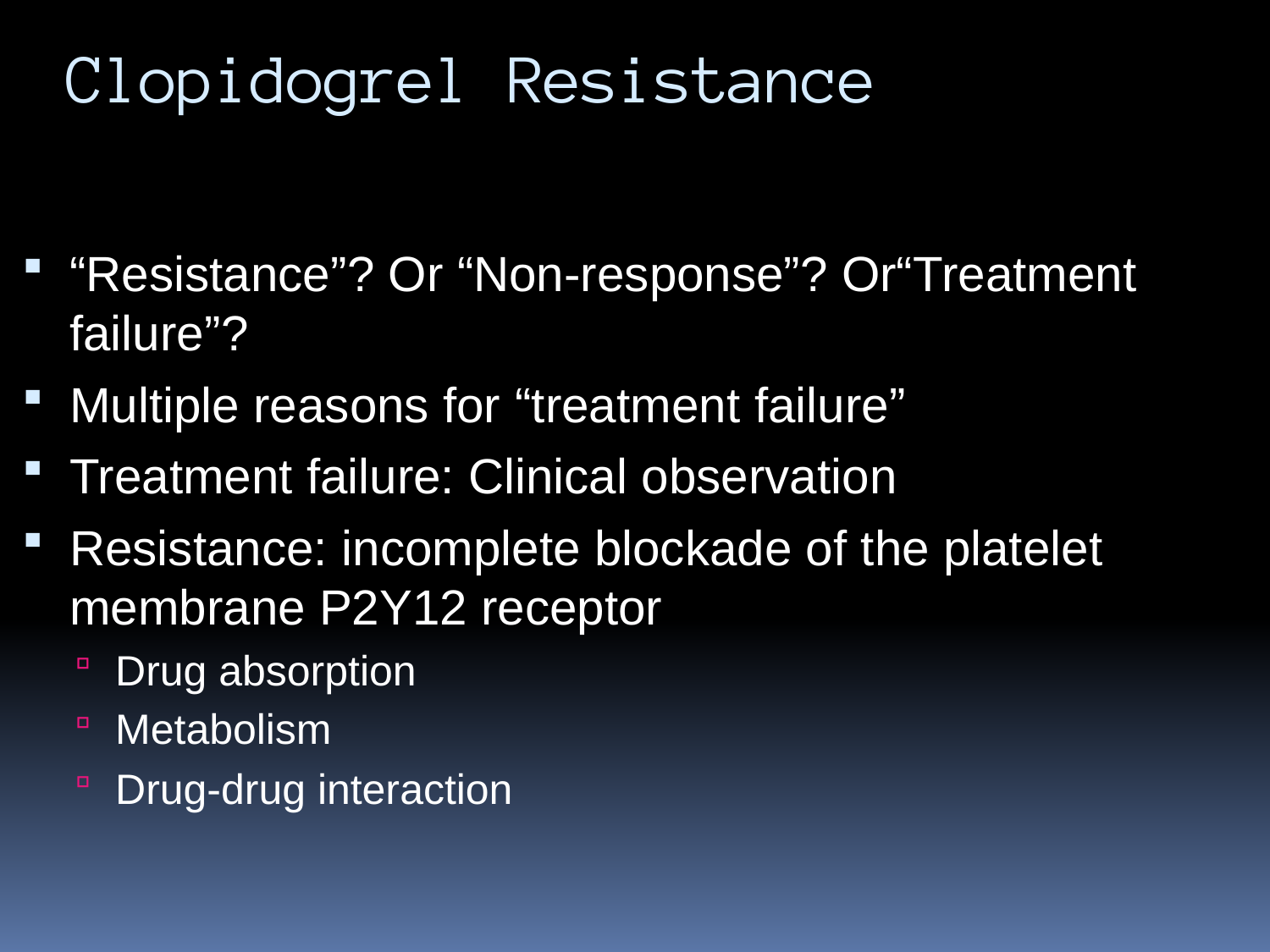

Clopidogrel Resistance
“Resistance”? Or “Non-response”? Or“Treatment failure”?
Multiple reasons for “treatment failure”
Treatment failure: Clinical observation
Resistance: incomplete blockade of the platelet membrane P2Y12 receptor
Drug absorption
Metabolism
Drug-drug interaction